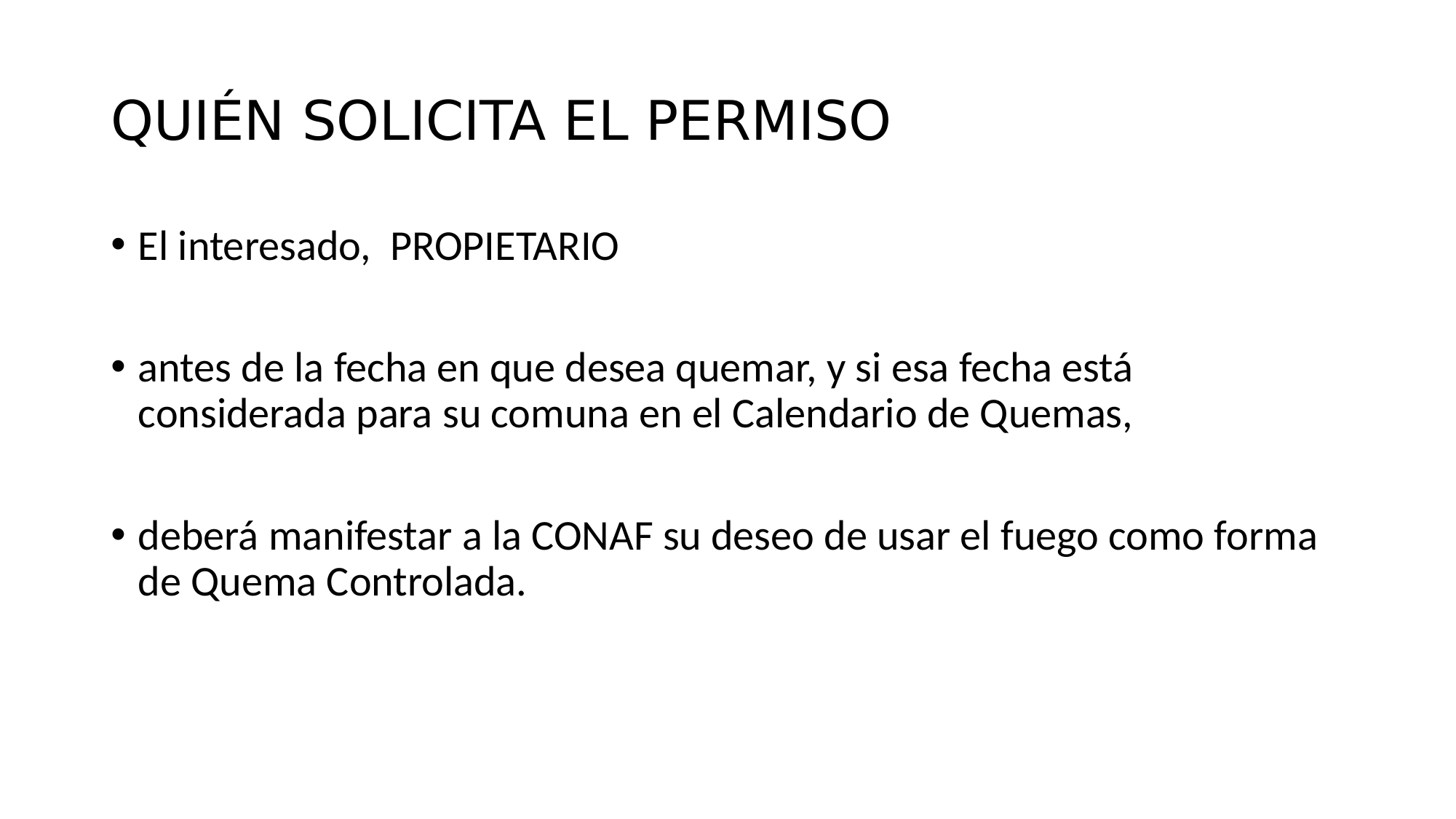

# QUIÉN SOLICITA EL PERMISO
El interesado,  PROPIETARIO

antes de la fecha en que desea quemar, y si esa fecha está considerada para su comuna en el Calendario de Quemas,

deberá manifestar a la CONAF su deseo de usar el fuego como forma de Quema Controlada.